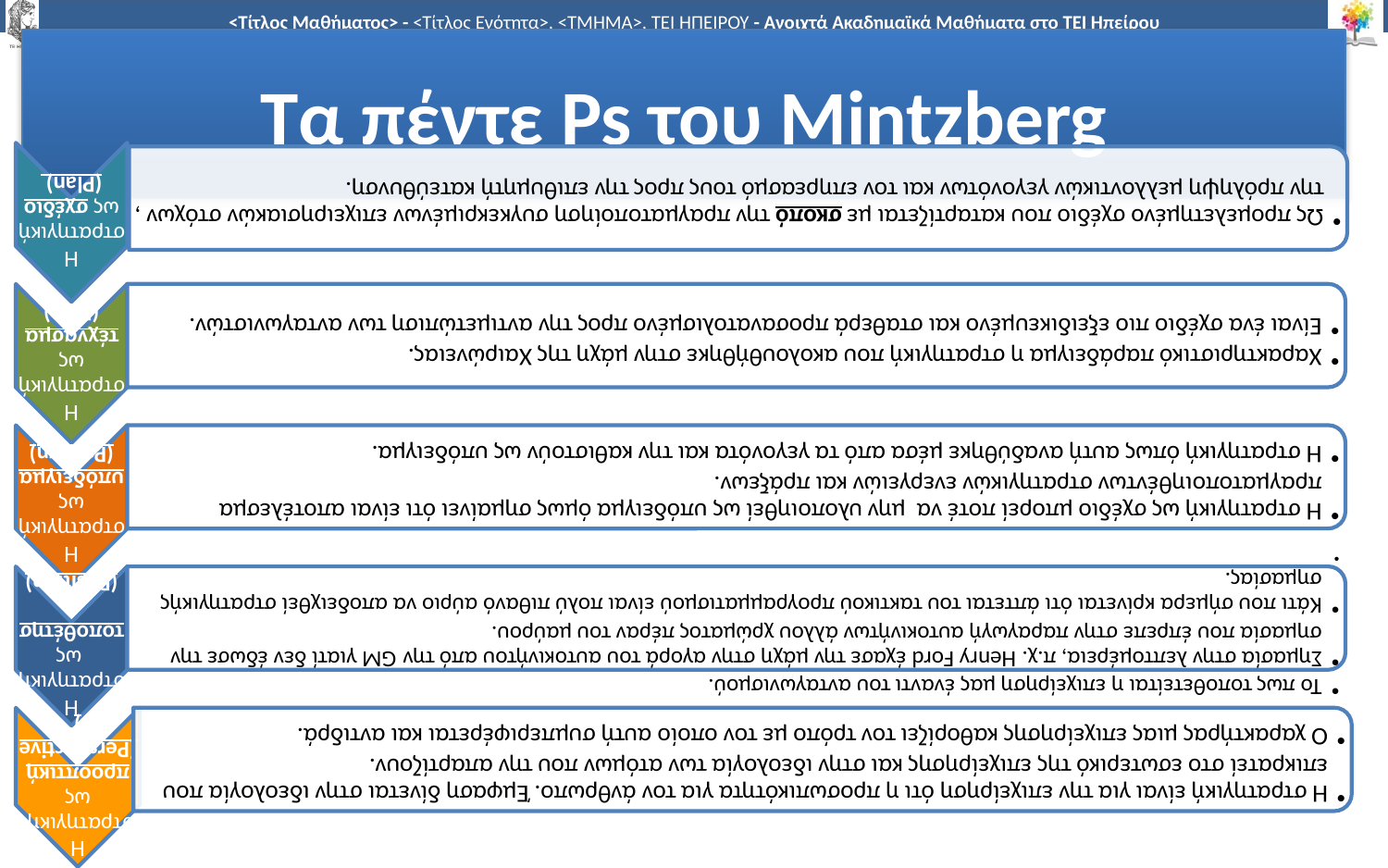

# Τα πέντε Ps του Mintzberg
H στρατηγική ως σχέδιο (Plan)
Ως προμελετημένο σχέδιο που καταρτίζεται με σκοπό την πραγματοποίηση συγκεκριμένων επιχειρησιακών στόχων , την πρόληψη μελλοντικών γεγονότων και τον επηρεασμό τους προς την επιθυμητή κατεύθυνση.
H στρατηγική ως τέχνασμα (Ploy)
Χαρακτηριστικό παράδειγμα η στρατηγική που ακολουθήθηκε στην μάχη της Χαιρώνειας.
Είναι ένα σχέδιο πιο εξειδικευμένο και σταθερά προσανατολισμένο προς την αντιμετώπιση των ανταγωνιστών.
H στρατηγική  ως  υπόδειγμα (Pattern)
Η στρατηγική ως σχέδιο μπορεί ποτέ να  μην υλοποιηθεί ως υπόδειγμα όμως σημαίνει ότι είναι αποτέλεσμα πραγματοποιηθέντων στρατηγικών ενεργειών και πράξεων.
Η στρατηγική όπως αυτή αναδύθηκε μέσα από τα γεγονότα και την καθιστούν ως υπόδειγμα.
H στρατηγική  ως τοποθέτηση (Position)
Το πως τοποθετείται η επιχείρηση μας έναντι του ανταγωνισμού.
Σημασία στην λεπτομέρεια, π.χ. Henry Ford έχασε την μάχη στην αγορά του αυτοκινήτου από την GM γιατί δεν έδωσε την σημασία που έπρεπε στην παραγωγή αυτοκινήτων άλλου χρώματος πέραν του μαύρου.
Κάτι που σήμερα κρίνεται ότι άπτεται του τακτικού προγραμματισμού είναι πολύ πιθανό αύριο να αποδειχθεί στρατηγικής σημασίας.

H στρατηγική  ως προοπτική (Perspective)
Η στρατηγική είναι για την επιχείρηση ότι η προσωπικότητα για τον άνθρωπο. Έμφαση δίνεται στην ιδεολογία που επικρατεί στο εσωτερικό της επιχείρησης και στην ιδεολογία των ατόμων που την απαρτίζουν.
O χαρακτήρας μιας επιχείρησης καθορίζει τον τρόπο με τον οποίο αυτή συμπεριφέρεται και αντιδρά.